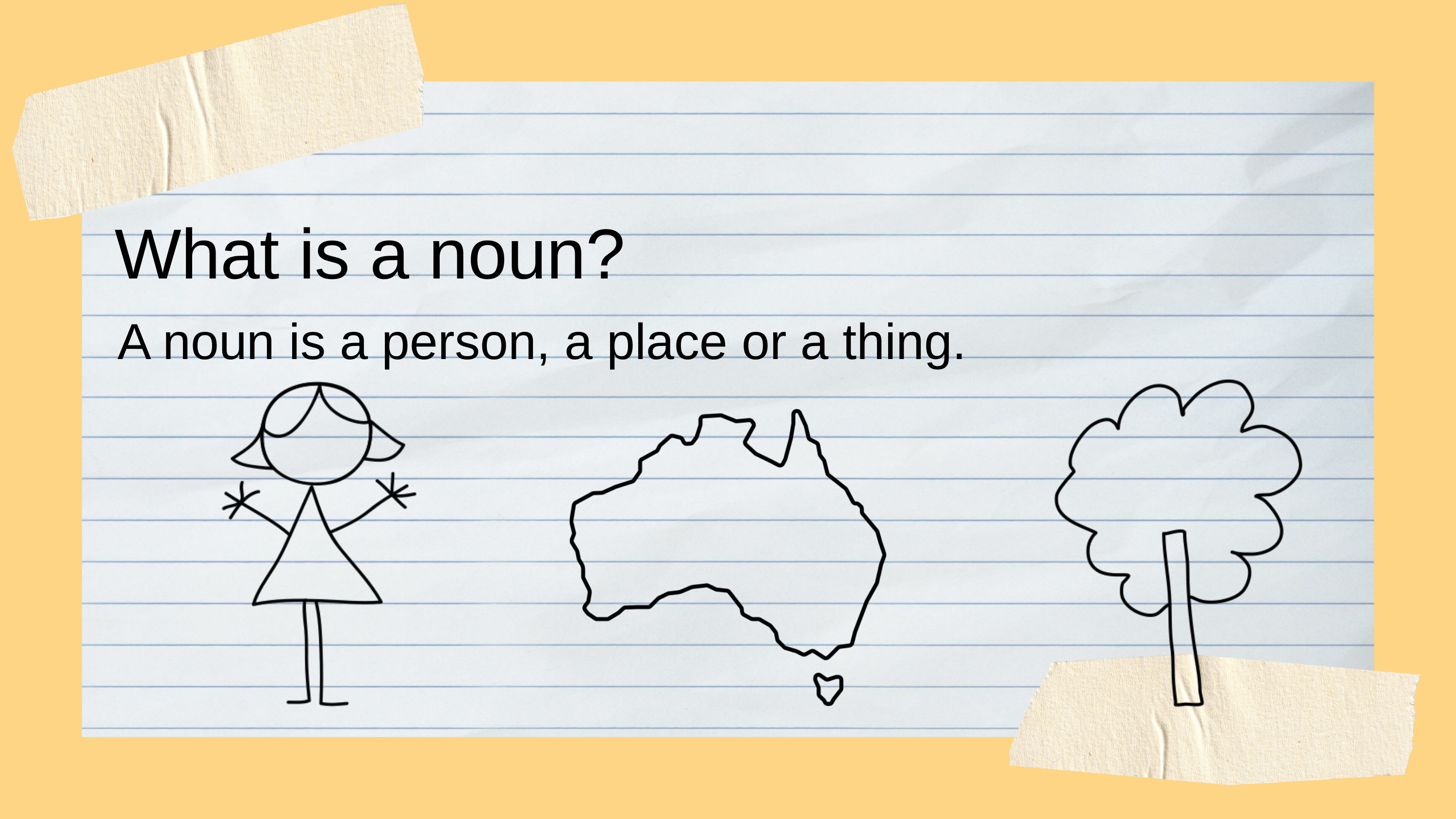

What is a noun?
A noun is a person, a place or a thing.